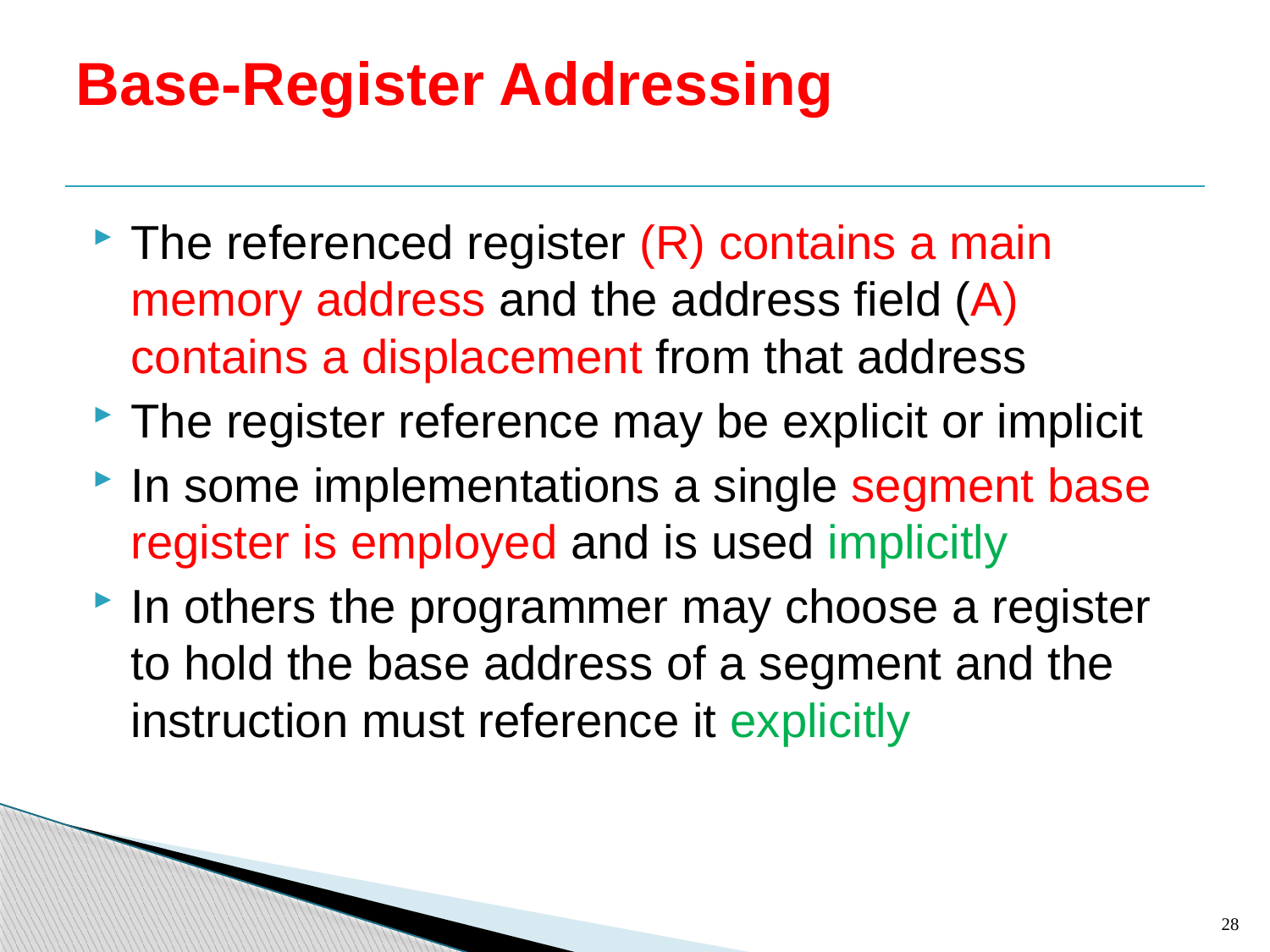

# Base-Register Addressing
The referenced register (R) contains a main memory address and the address field (A) contains a displacement from that address
The register reference may be explicit or implicit
In some implementations a single segment base register is employed and is used implicitly
In others the programmer may choose a register to hold the base address of a segment and the instruction must reference it explicitly

28